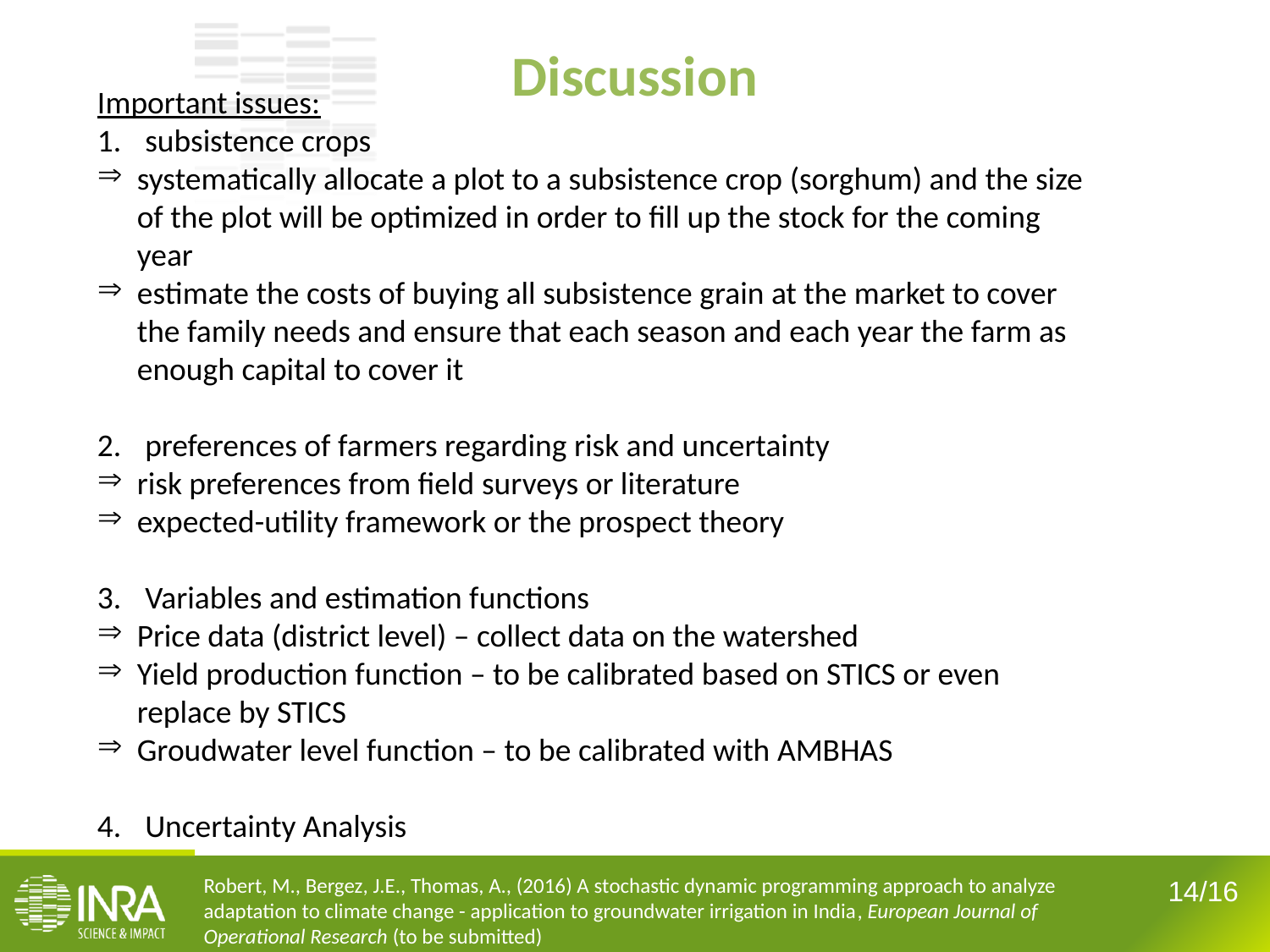

Discussion

Important issues:
subsistence crops
systematically allocate a plot to a subsistence crop (sorghum) and the size of the plot will be optimized in order to fill up the stock for the coming year
estimate the costs of buying all subsistence grain at the market to cover the family needs and ensure that each season and each year the farm as enough capital to cover it

preferences of farmers regarding risk and uncertainty
risk preferences from field surveys or literature
expected-utility framework or the prospect theory

Variables and estimation functions
Price data (district level) – collect data on the watershed
Yield production function – to be calibrated based on STICS or even replace by STICS
Groudwater level function – to be calibrated with AMBHAS

Uncertainty Analysis

Robert, M., Bergez, J.E., Thomas, A., (2016) A stochastic dynamic programming approach to analyze adaptation to climate change - application to groundwater irrigation in India, European Journal of Operational Research (to be submitted)